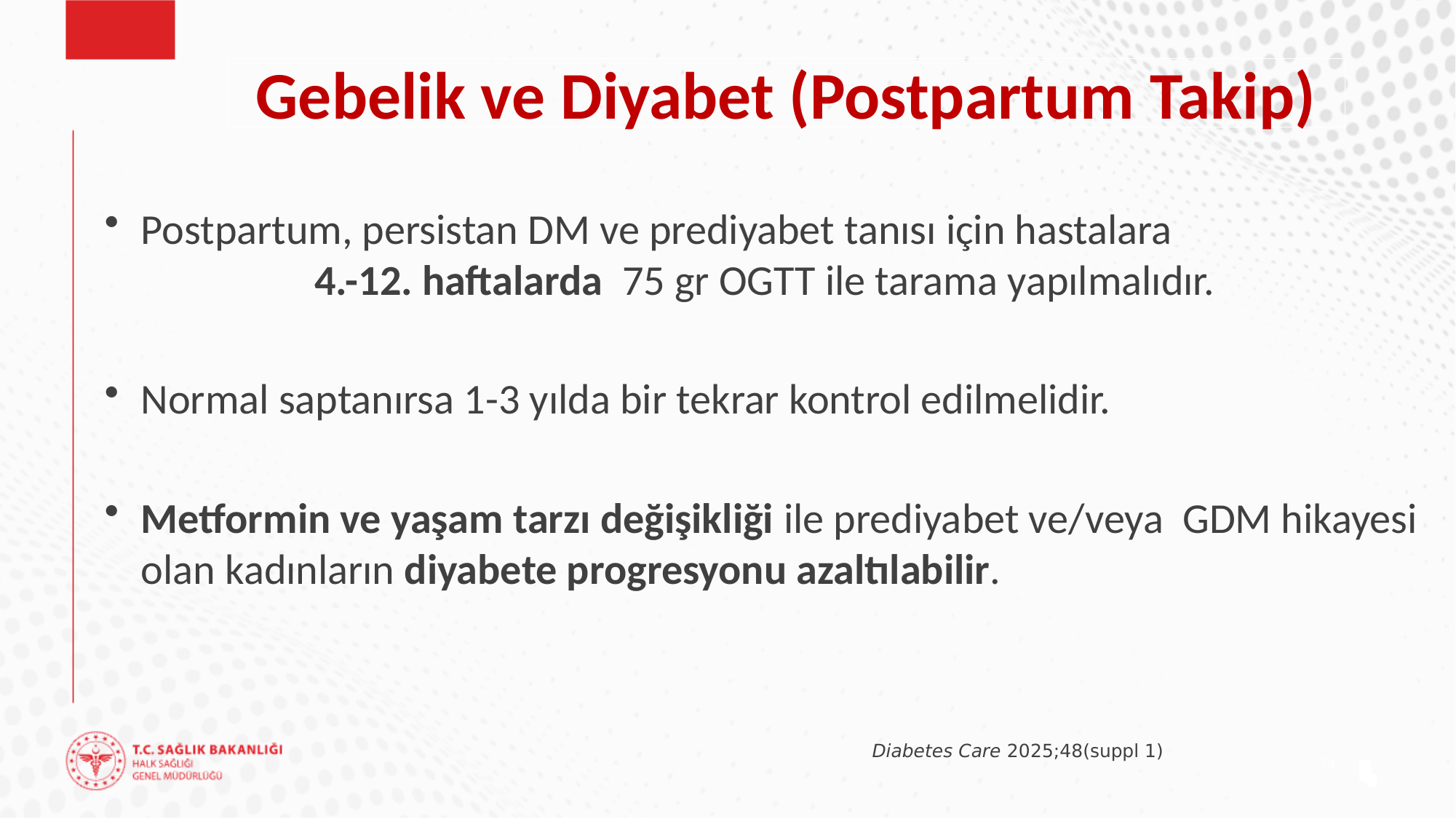

# Gebelik ve Diyabet (Postpartum Takip)

Postpartum, persistan DM ve prediyabet tanısı için hastalara                                                   4.-12. haftalarda  75 gr OGTT ile tarama yapılmalıdır.

Normal saptanırsa 1-3 yılda bir tekrar kontrol edilmelidir.

Metformin ve yaşam tarzı değişikliği ile prediyabet ve/veya  GDM hikayesi olan kadınların diyabete progresyonu azaltılabilir.

Diabetes Care 2025;48(suppl 1)
34